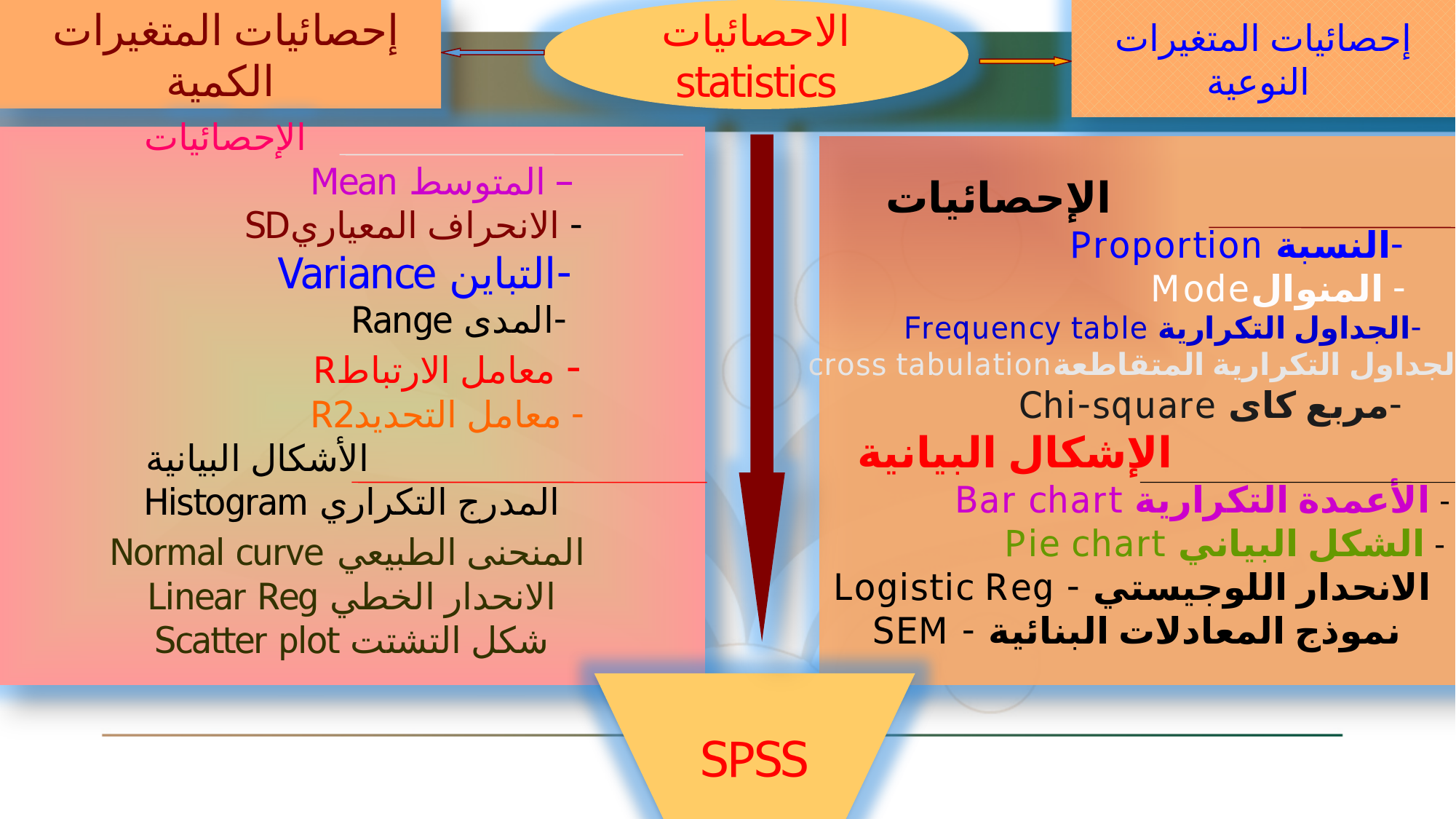

إحصائيات المتغيرات
الكمية
الاحصائيات
statistics
إحصائيات المتغيرات
 النوعية

الإحصائيات
                Mean المتوسط –
           SDالانحراف المعياري -
           Variance التباين-
                   Range المدى-
                 Rمعامل الارتباط -
                 R2معامل التحديد -
الأشكال البيانية
Histogram المدرج التكراري
Normal curve المنحنى الطبيعي
Linear Reg الانحدار الخطي
Scatter plot شكل التشتت

الإحصائيات
                   Proportion النسبة-
                                Modeالمنوال -
      Frequency table الجداول التكرارية-
cross tabulationالجداول التكرارية المتقاطعة
              Chi-square مربع كاى-
الإشكال البيانية
               Bar chart الأعمدة التكرارية -
                    Pie chart الشكل البياني -
Logistic Reg - الانحدار اللوجيستي
SEM - نموذج المعادلات البنائية

SPSS